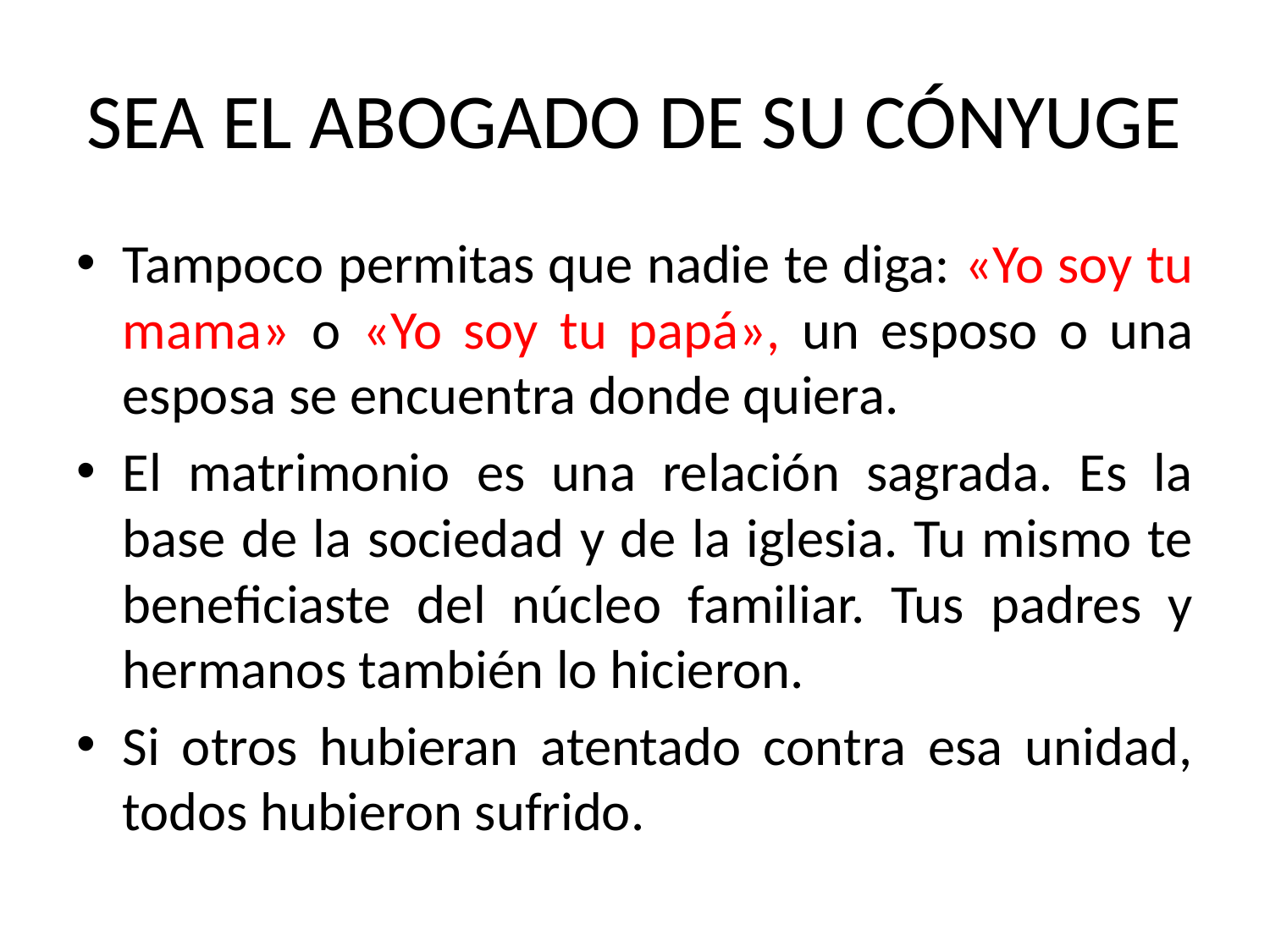

# SEA EL ABOGADO DE SU CÓNYUGE
Tampoco permitas que nadie te diga: «Yo soy tu mama» o «Yo soy tu papá», un esposo o una esposa se encuentra donde quiera.
El matrimonio es una relación sagrada. Es la base de la sociedad y de la iglesia. Tu mismo te beneficiaste del núcleo familiar. Tus padres y hermanos también lo hicieron.
Si otros hubieran atentado contra esa unidad, todos hubieron sufrido.